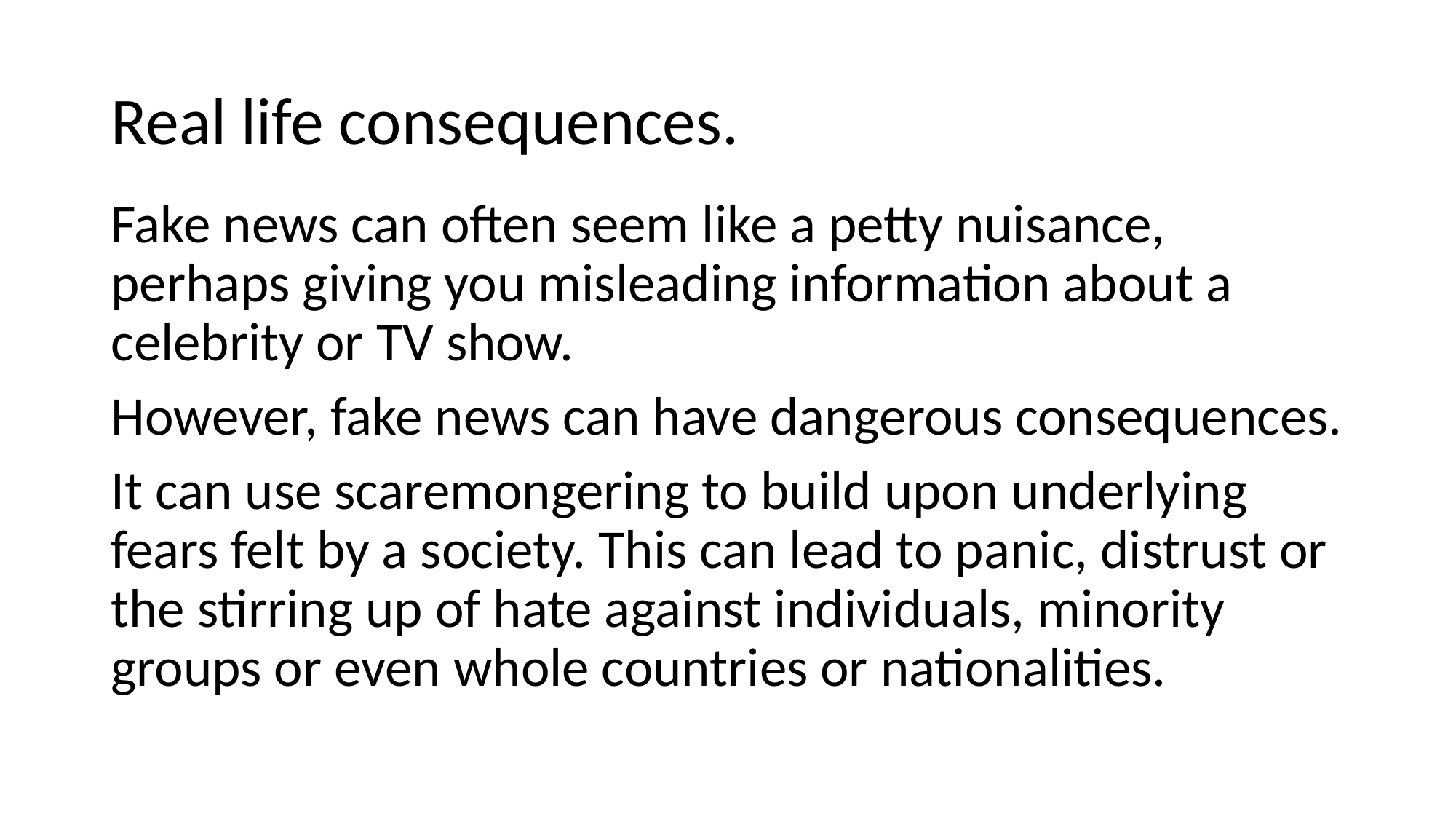

# Real life consequences.
Fake news can often seem like a petty nuisance, perhaps giving you misleading information about a celebrity or TV show.
However, fake news can have dangerous consequences.
It can use scaremongering to build upon underlying fears felt by a society. This can lead to panic, distrust or the stirring up of hate against individuals, minority groups or even whole countries or nationalities.